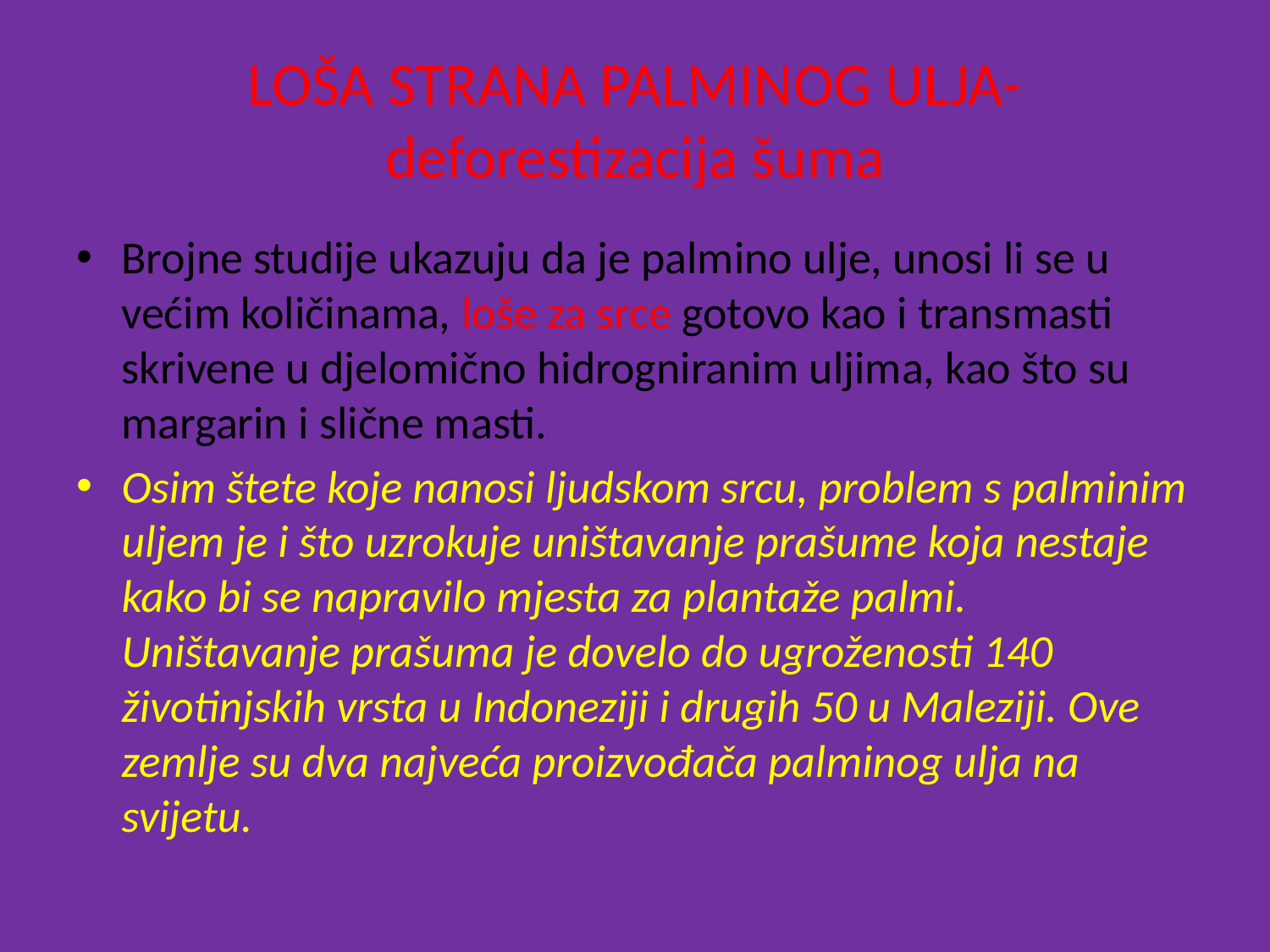

# LOŠA STRANA PALMINOG ULJA-deforestizacija šuma
Brojne studije ukazuju da je palmino ulje, unosi li se u većim količinama, loše za srce gotovo kao i transmasti skrivene u djelomično hidrogniranim uljima, kao što su margarin i slične masti.
Osim štete koje nanosi ljudskom srcu, problem s palminim uljem je i što uzrokuje uništavanje prašume koja nestaje kako bi se napravilo mjesta za plantaže palmi. Uništavanje prašuma je dovelo do ugroženosti 140 životinjskih vrsta u Indoneziji i drugih 50 u Maleziji. Ove zemlje su dva najveća proizvođača palminog ulja na svijetu.